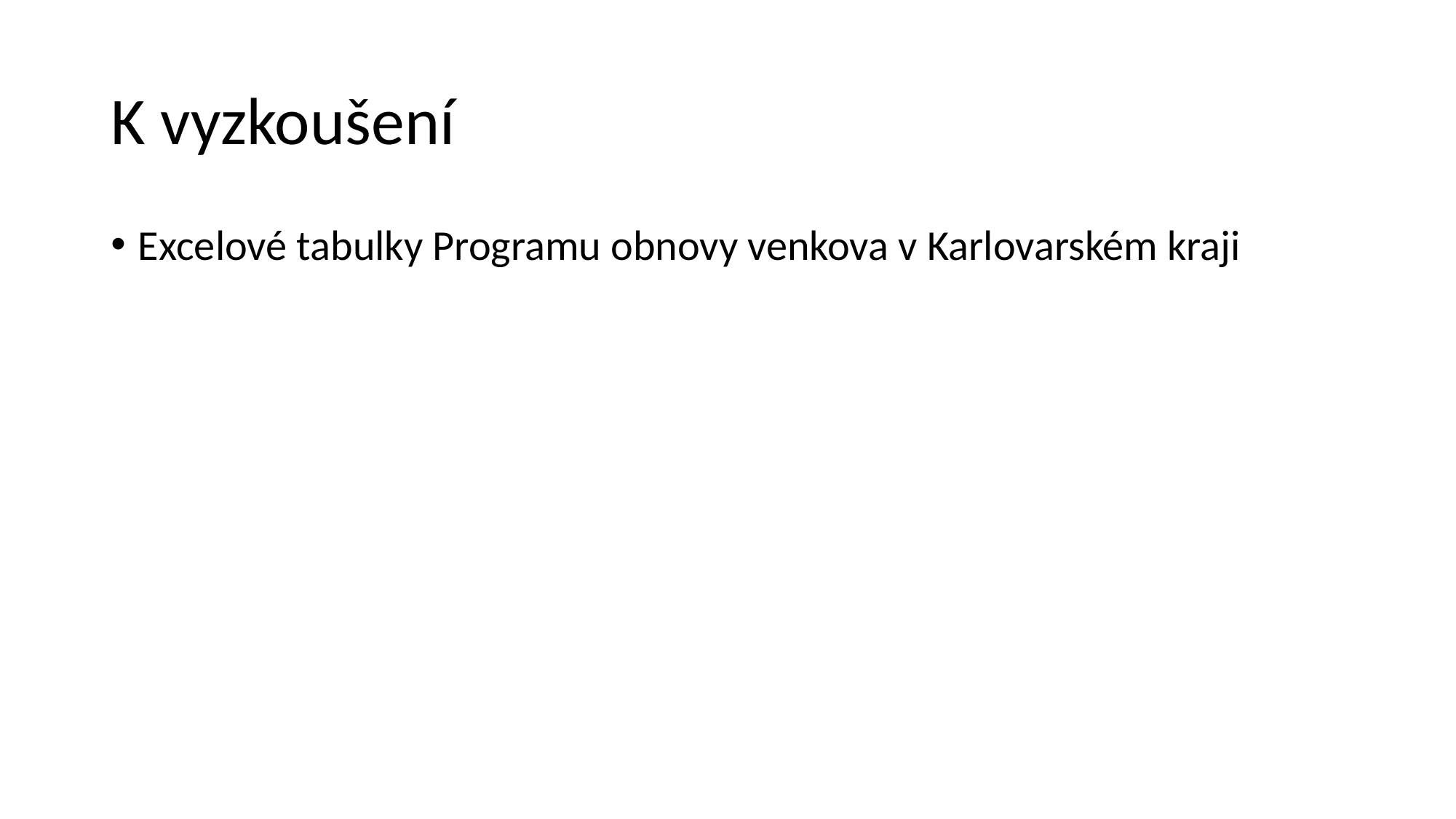

# K vyzkoušení
Excelové tabulky Programu obnovy venkova v Karlovarském kraji